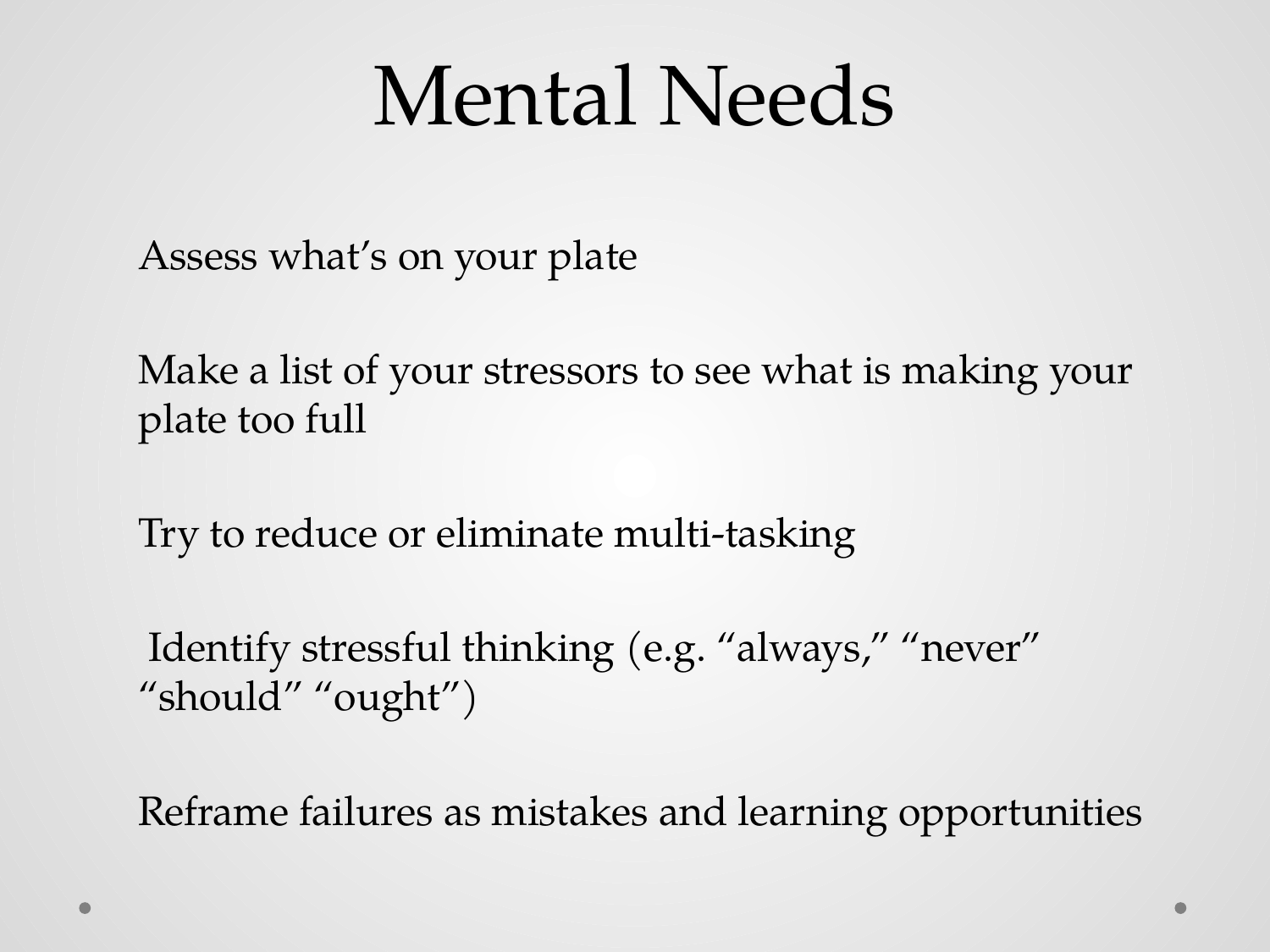

# Mental Needs
Assess what’s on your plate

Make a list of your stressors to see what is making your plate too full

Try to reduce or eliminate multi-tasking

 Identify stressful thinking (e.g. “always,” “never” “should” “ought”)

Reframe failures as mistakes and learning opportunities